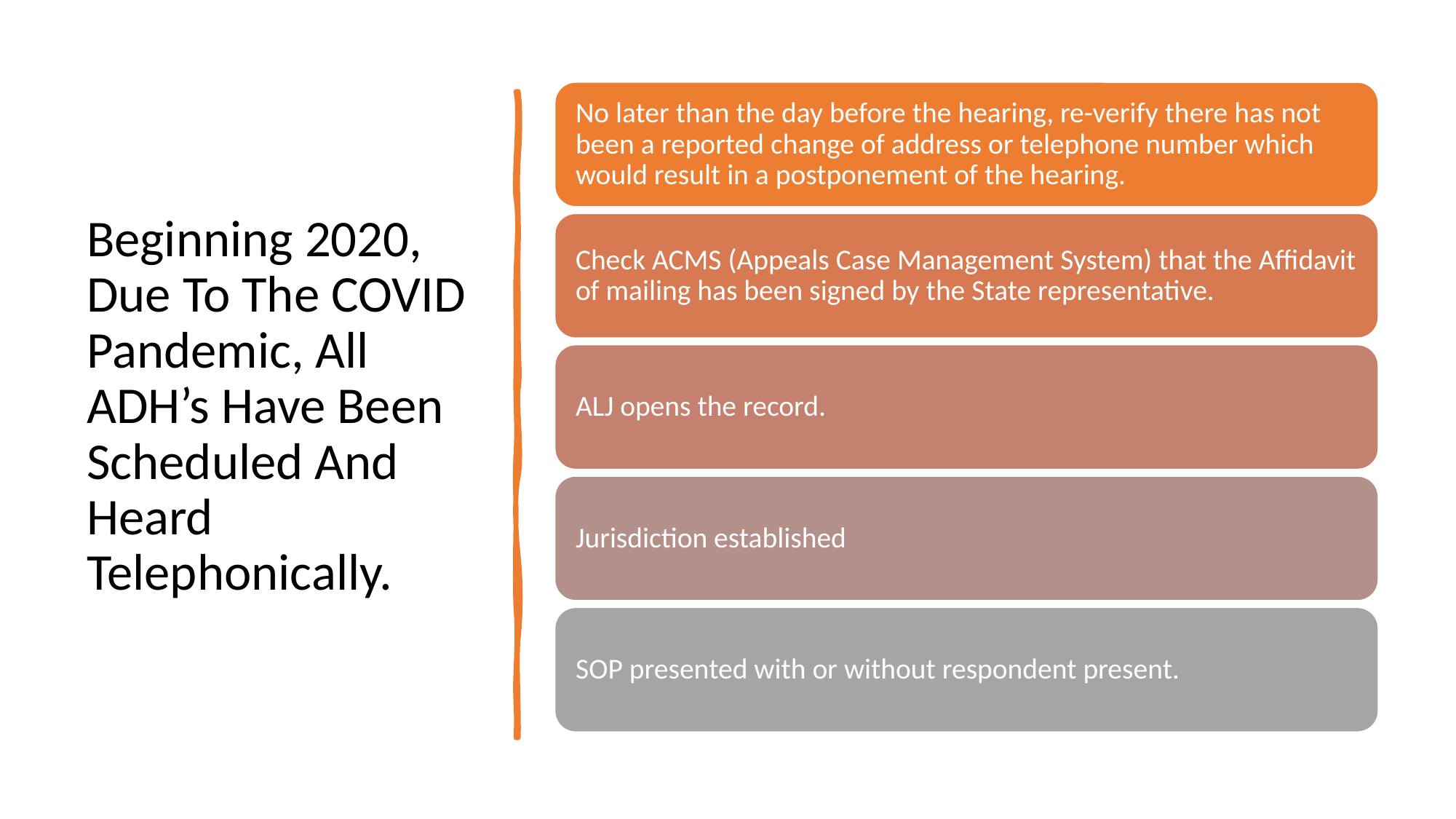

No later than the day before the hearing, re-verify there has not been a reported change of address or telephone number which would result in a postponement of the hearing.
Check ACMS (Appeals Case Management System) that the Affidavit of mailing has been signed by the State representative.
ALJ opens the record.
Jurisdiction established
SOP presented with or without respondent present.
# Beginning 2020, Due To The COVID Pandemic, All ADH’s Have Been Scheduled And Heard Telephonically.